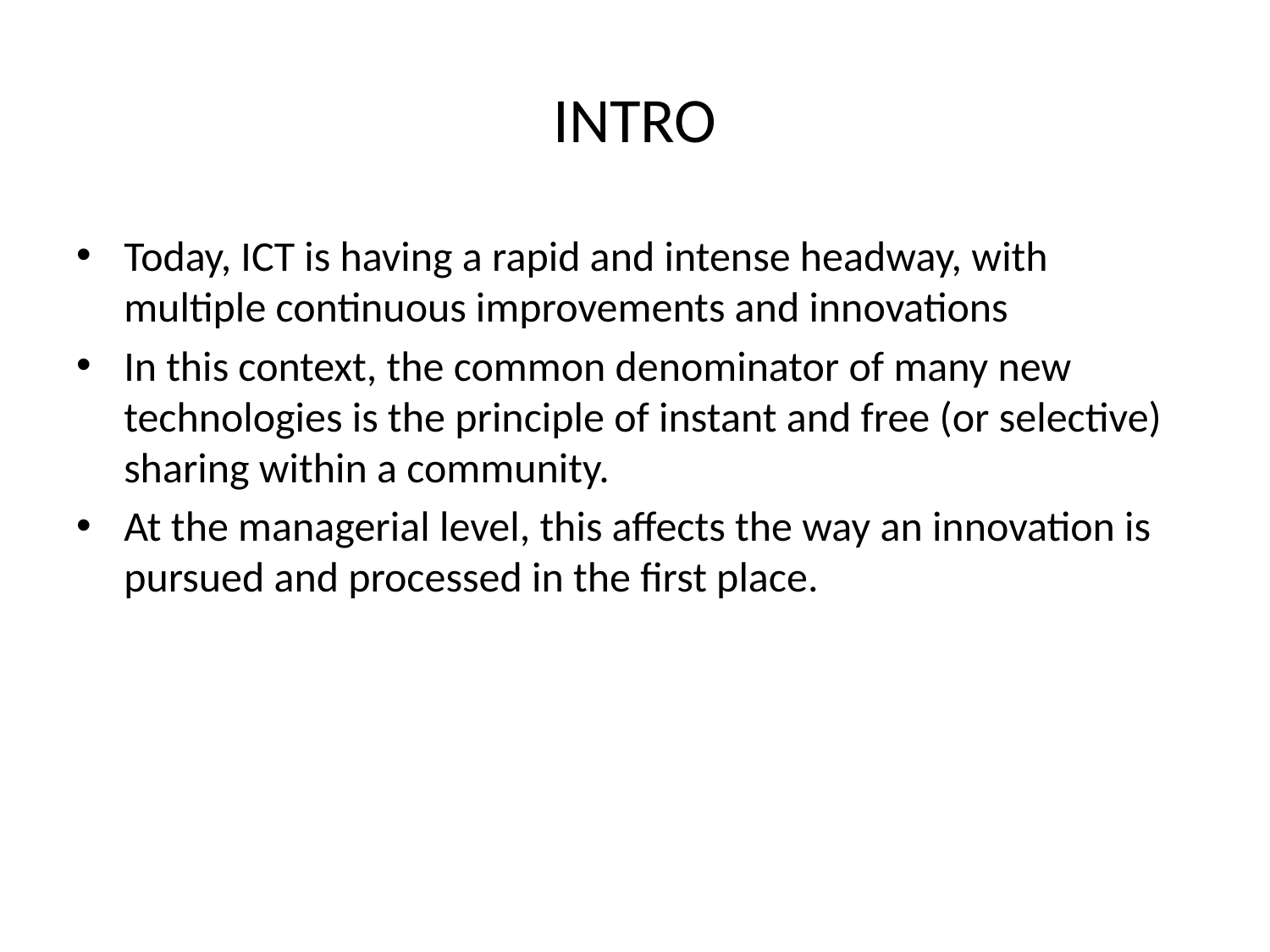

# INTRO
Today, ICT is having a rapid and intense headway, with multiple continuous improvements and innovations
In this context, the common denominator of many new technologies is the principle of instant and free (or selective) sharing within a community.
At the managerial level, this affects the way an innovation is pursued and processed in the first place.